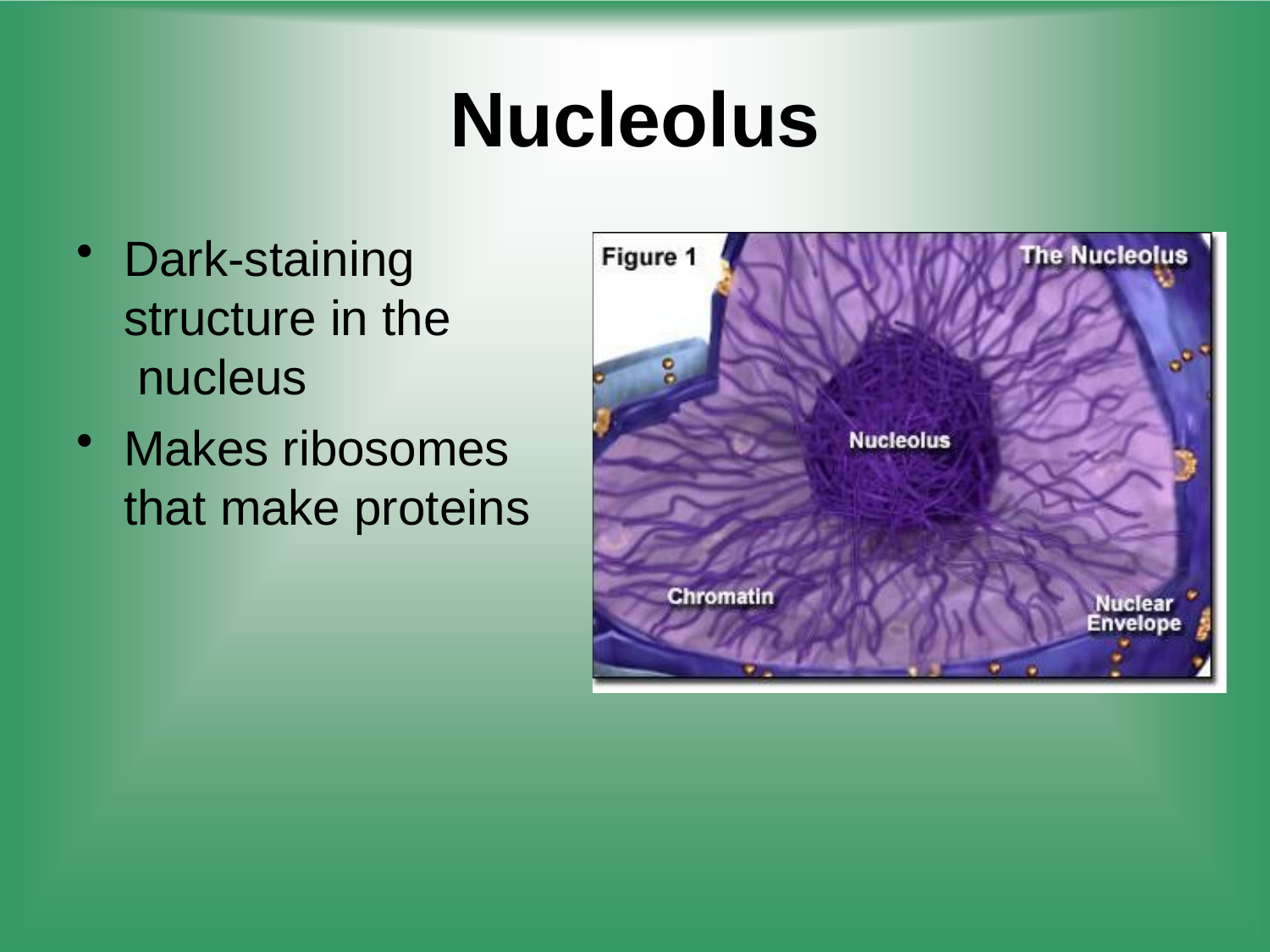

# Nucleolus
Dark-staining  structure in the  nucleus
Makes ribosomes  that make proteins